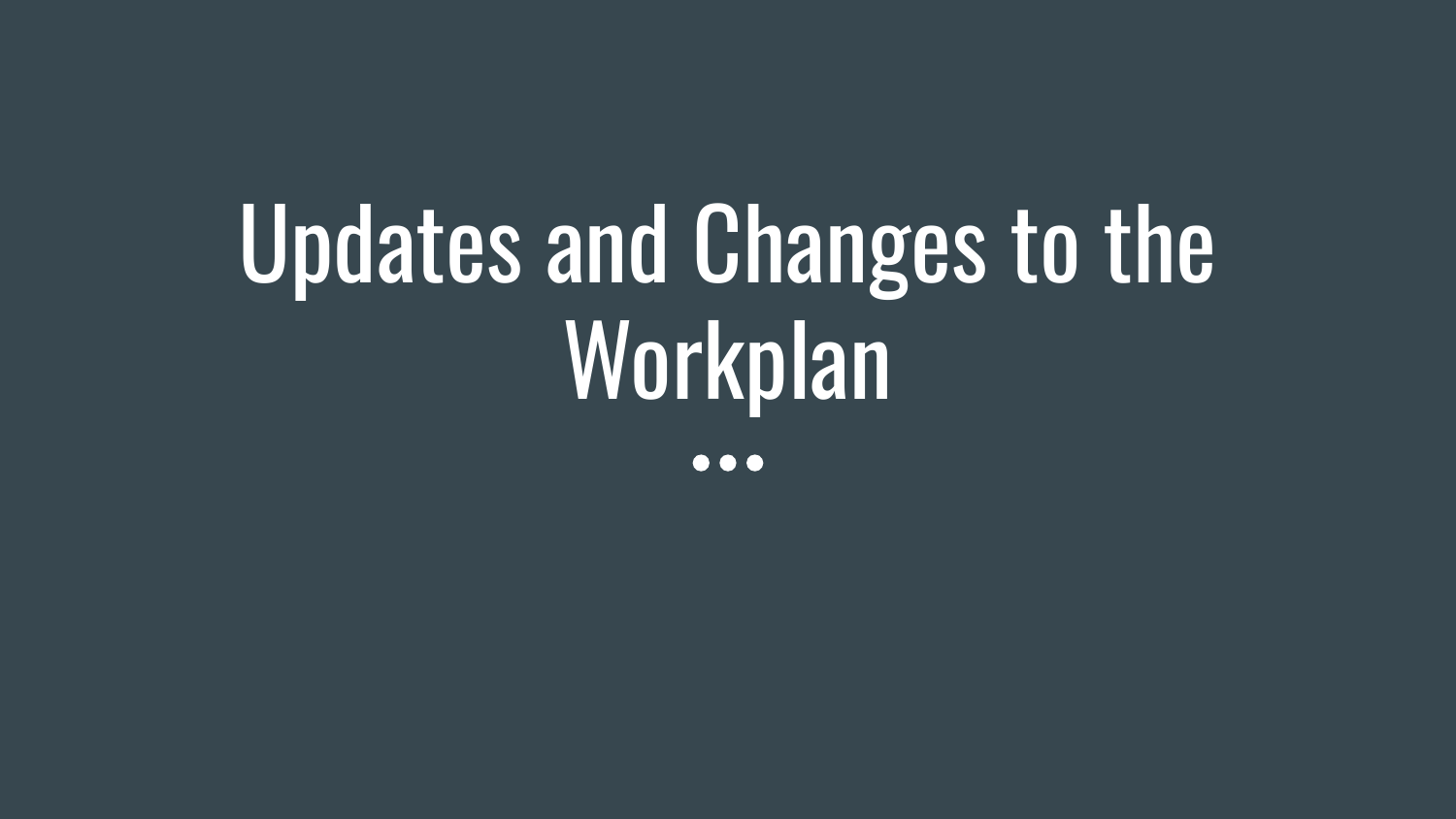

# Updates and Changes to the Workplan